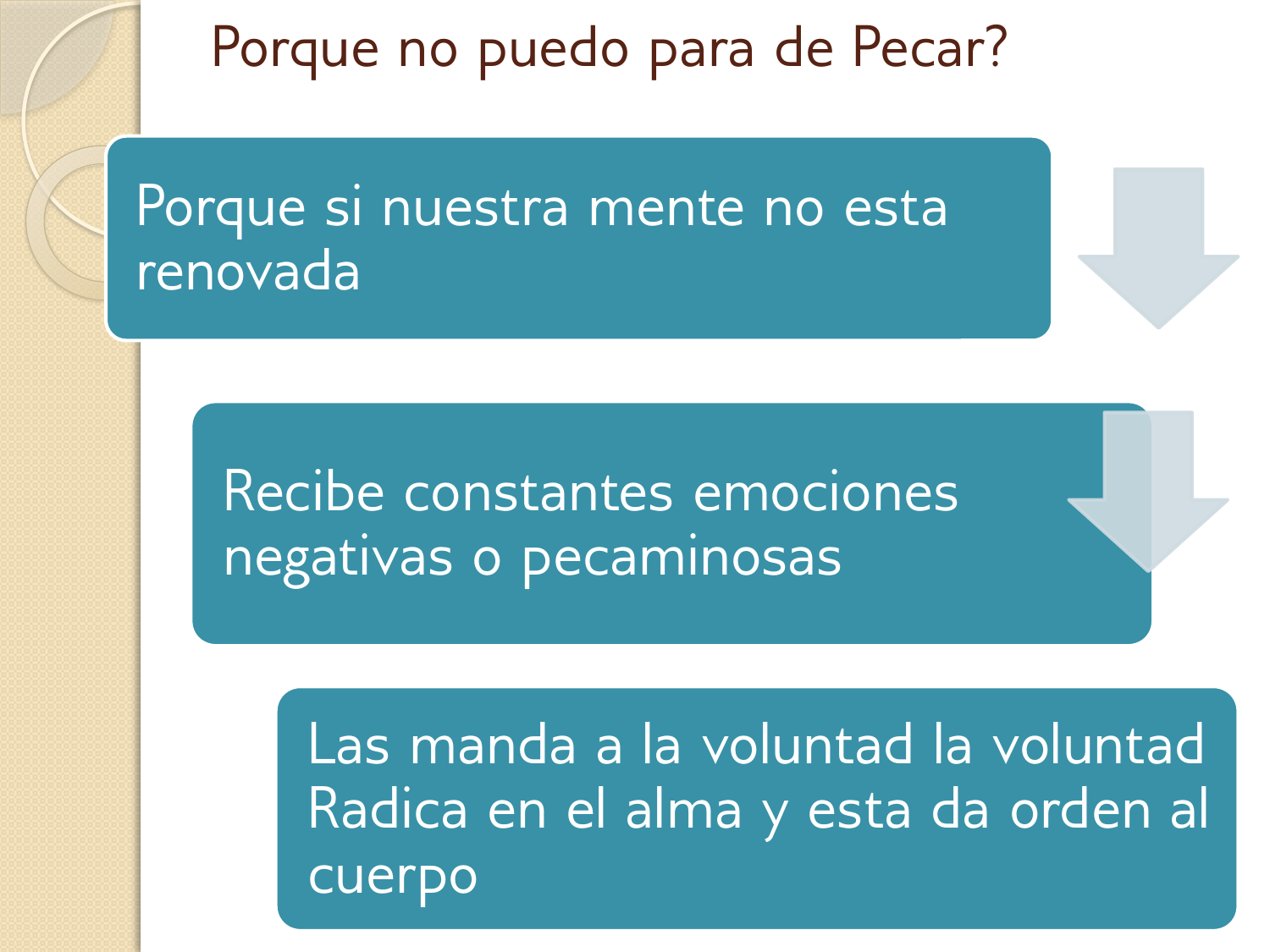

# Porque no puedo para de Pecar?
Porque si nuestra mente no esta renovada
Recibe constantes emociones negativas o pecaminosas
Las manda a la voluntad la voluntad Radica en el alma y esta da orden al cuerpo